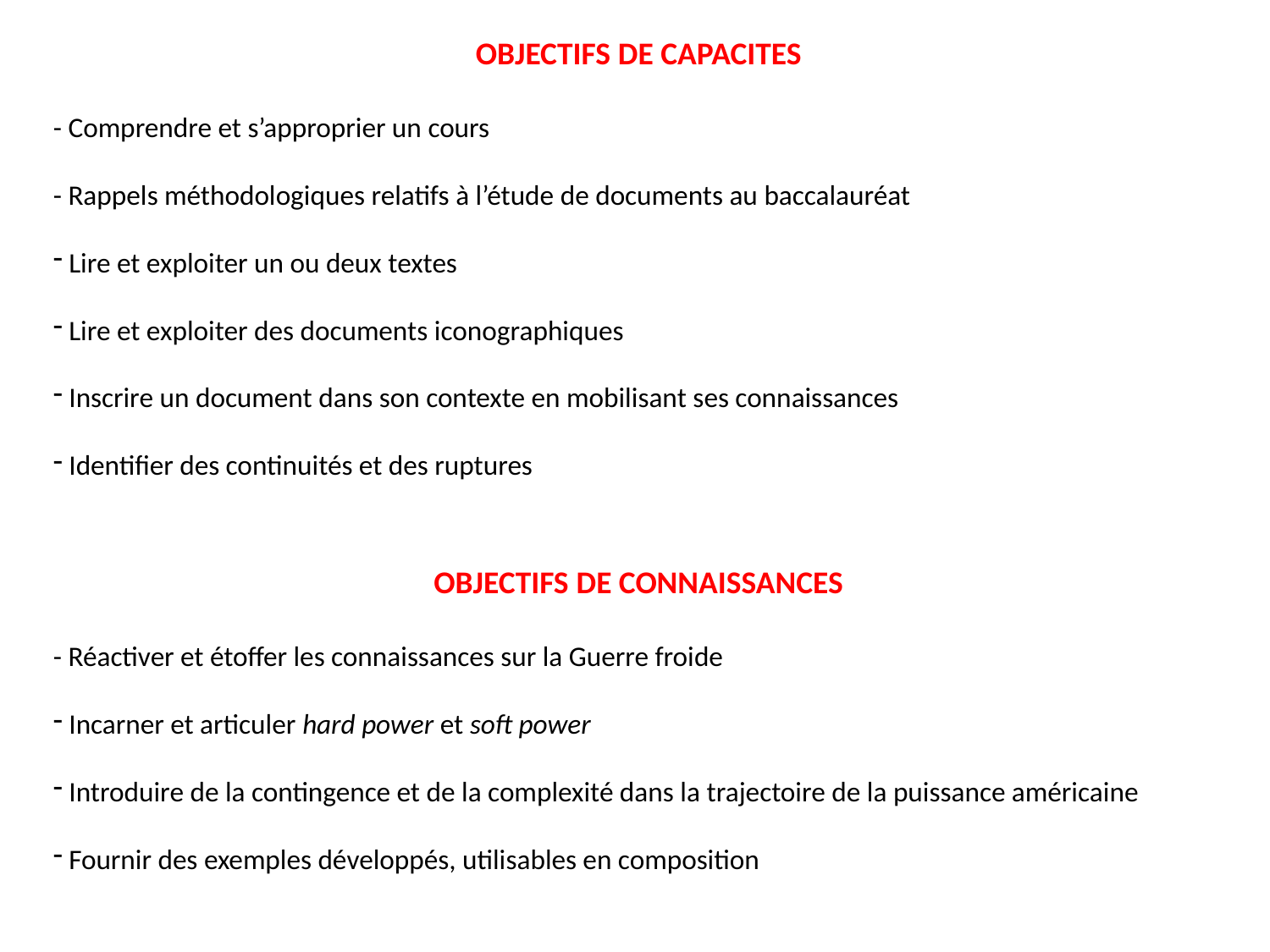

OBJECTIFS DE CAPACITES

- Comprendre et s’approprier un cours

- Rappels méthodologiques relatifs à l’étude de documents au baccalauréat

 Lire et exploiter un ou deux textes

 Lire et exploiter des documents iconographiques

 Inscrire un document dans son contexte en mobilisant ses connaissances

 Identifier des continuités et des ruptures

OBJECTIFS DE CONNAISSANCES

- Réactiver et étoffer les connaissances sur la Guerre froide

 Incarner et articuler hard power et soft power

 Introduire de la contingence et de la complexité dans la trajectoire de la puissance américaine

 Fournir des exemples développés, utilisables en composition